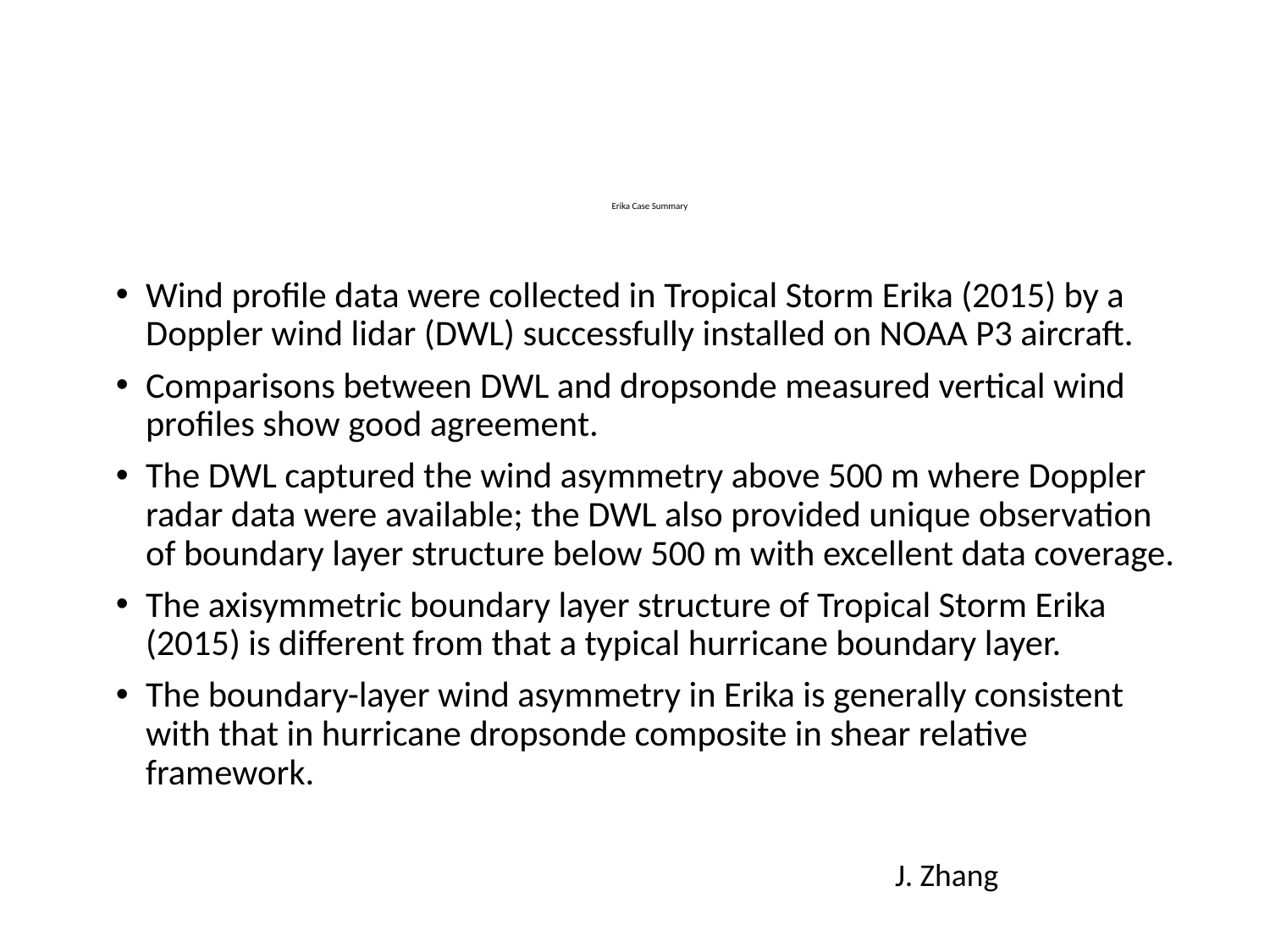

# Erika Case Summary
Wind profile data were collected in Tropical Storm Erika (2015) by a Doppler wind lidar (DWL) successfully installed on NOAA P3 aircraft.
Comparisons between DWL and dropsonde measured vertical wind profiles show good agreement.
The DWL captured the wind asymmetry above 500 m where Doppler radar data were available; the DWL also provided unique observation of boundary layer structure below 500 m with excellent data coverage.
The axisymmetric boundary layer structure of Tropical Storm Erika (2015) is different from that a typical hurricane boundary layer.
The boundary-layer wind asymmetry in Erika is generally consistent with that in hurricane dropsonde composite in shear relative framework.

J. Zhang